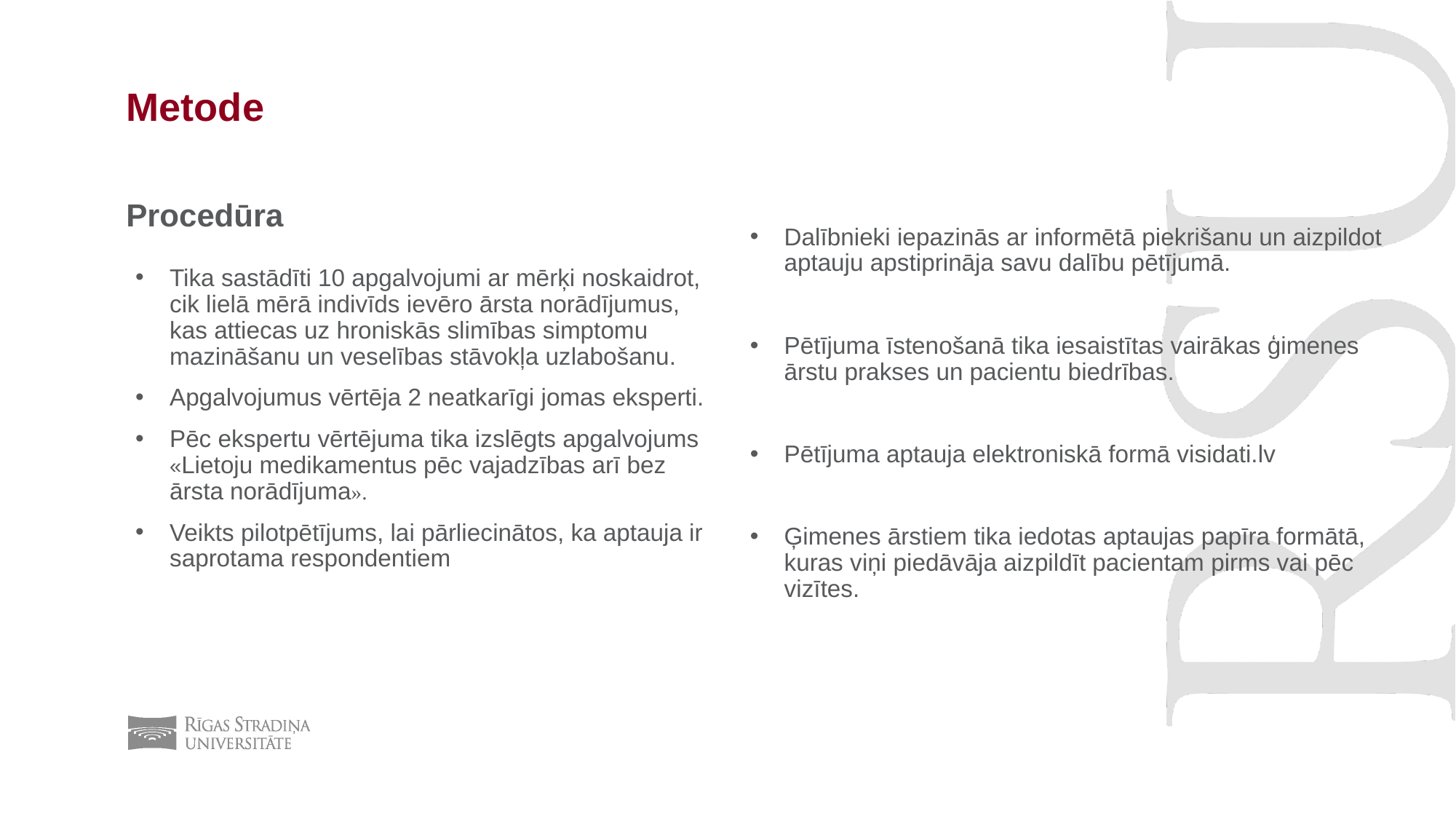

# Metode
Procedūra
Dalībnieki iepazinās ar informētā piekrišanu un aizpildot aptauju apstiprināja savu dalību pētījumā.

Pētījuma īstenošanā tika iesaistītas vairākas ģimenes ārstu prakses un pacientu biedrības.

Pētījuma aptauja elektroniskā formā visidati.lv

Ģimenes ārstiem tika iedotas aptaujas papīra formātā, kuras viņi piedāvāja aizpildīt pacientam pirms vai pēc vizītes.
Tika sastādīti 10 apgalvojumi ar mērķi noskaidrot, cik lielā mērā indivīds ievēro ārsta norādījumus, kas attiecas uz hroniskās slimības simptomu mazināšanu un veselības stāvokļa uzlabošanu.
Apgalvojumus vērtēja 2 neatkarīgi jomas eksperti.
Pēc ekspertu vērtējuma tika izslēgts apgalvojums «Lietoju medikamentus pēc vajadzības arī bez ārsta norādījuma».
Veikts pilotpētījums, lai pārliecinātos, ka aptauja ir saprotama respondentiem